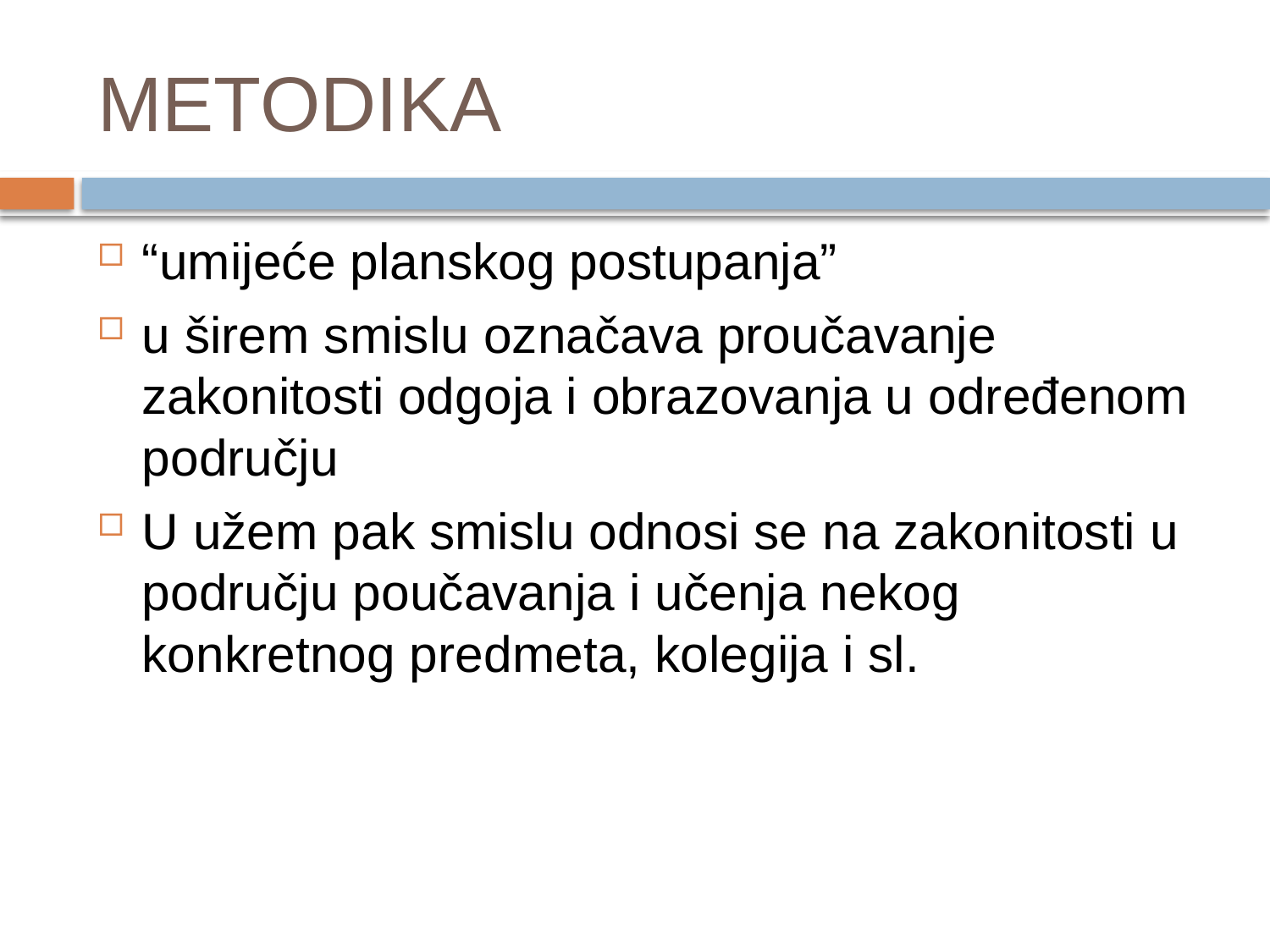

# METODIKA
“umijeće planskog postupanja”
u širem smislu označava proučavanje zakonitosti odgoja i obrazovanja u određenom području
U užem pak smislu odnosi se na zakonitosti u području poučavanja i učenja nekog konkretnog predmeta, kolegija i sl.